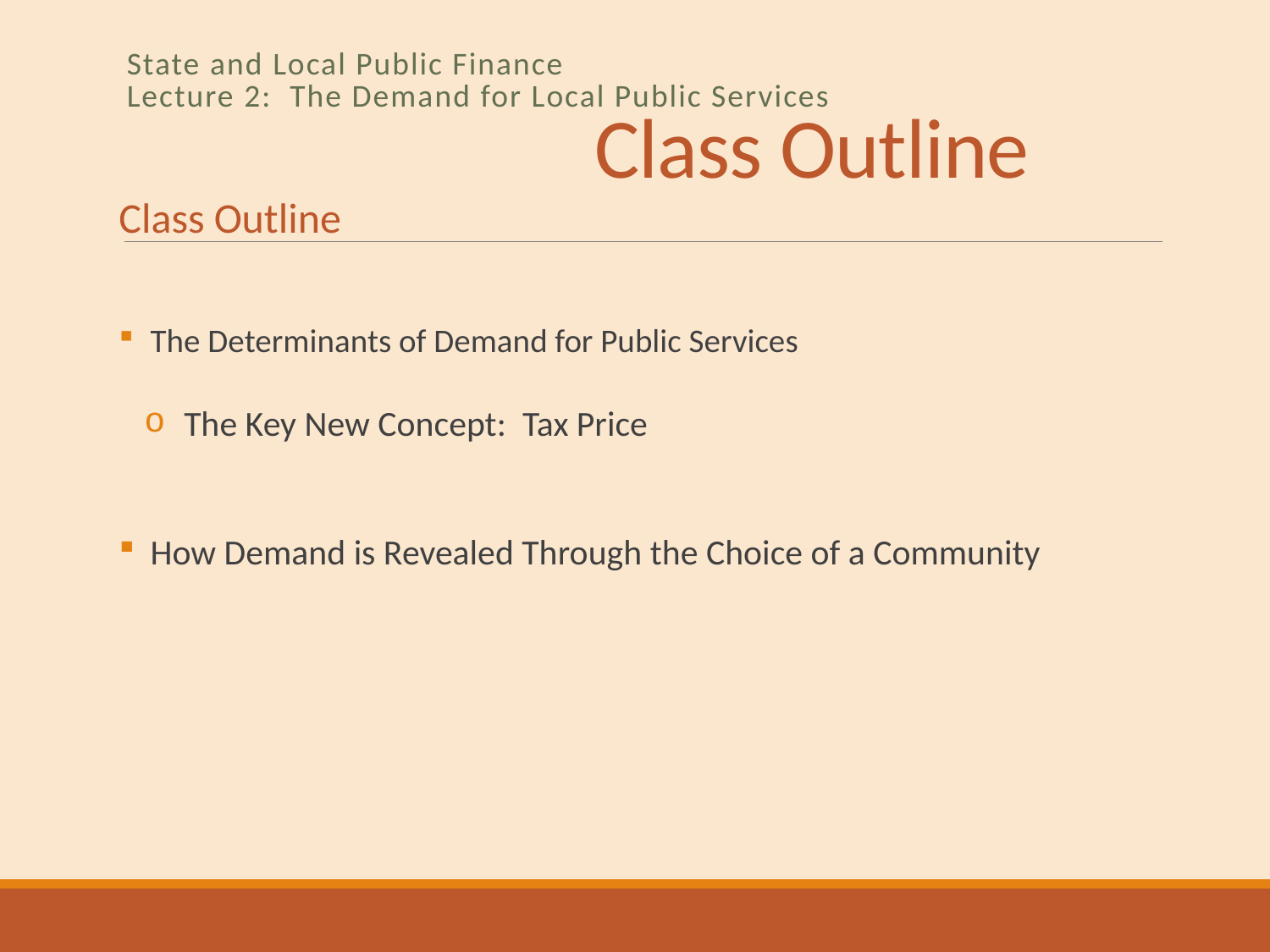

# Class Outline
State and Local Public Finance
Lecture 2:  The Demand for Local Public Services
Class Outline

The Determinants of Demand for Public Services
The Key New Concept:  Tax Price

How Demand is Revealed Through the Choice of a Community